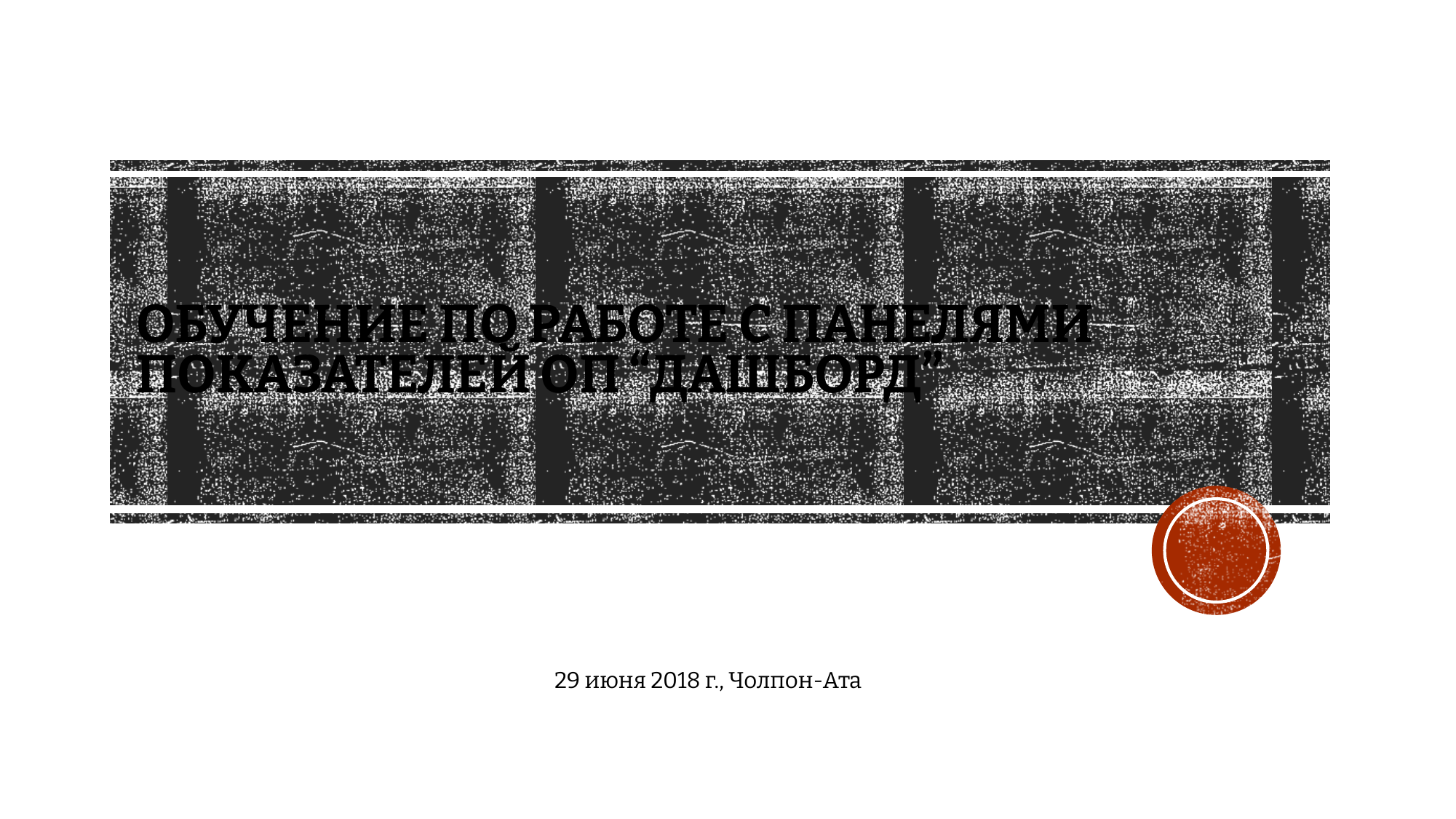

# Обучение по работе с панелями показателей ОП “дашборд”
29 июня 2018 г., Чолпон-Ата